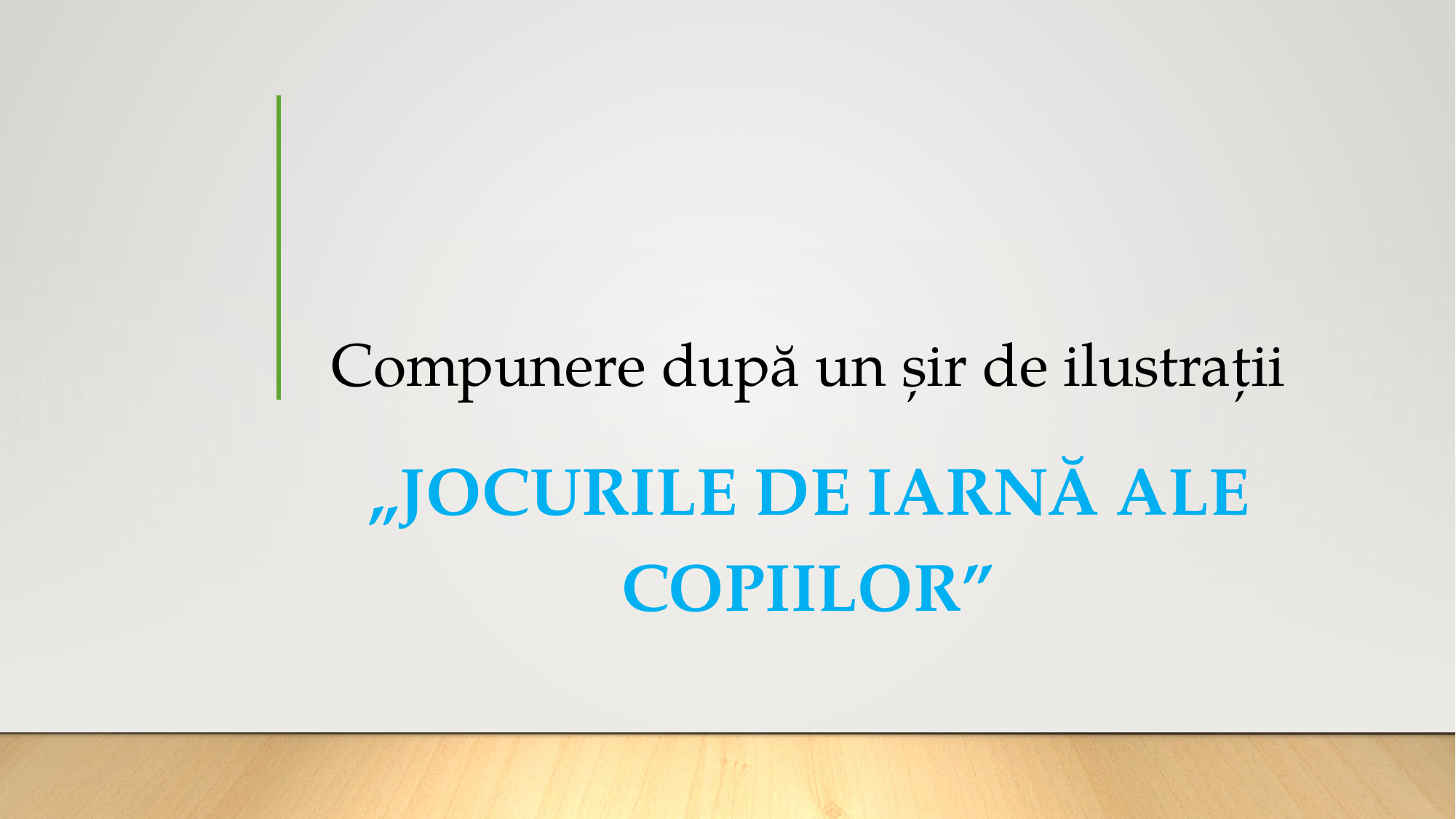

# Compunere după un șir de ilustrații
„Jocurile de iarnă ale copiilor”